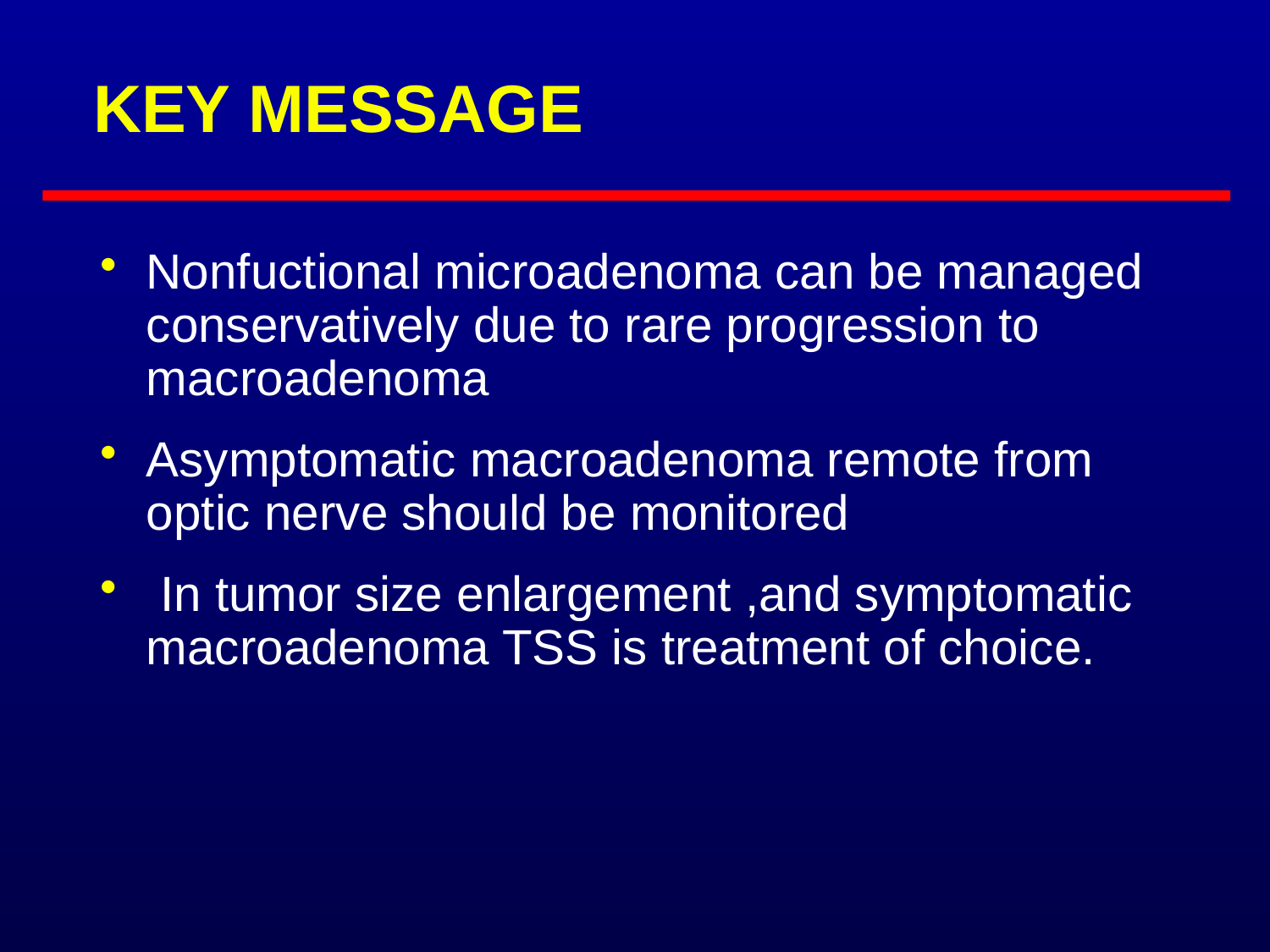

# KEY MESSAGE
Nonfuctional microadenoma can be managed conservatively due to rare progression to macroadenoma
Asymptomatic macroadenoma remote from optic nerve should be monitored
 In tumor size enlargement ,and symptomatic macroadenoma TSS is treatment of choice.